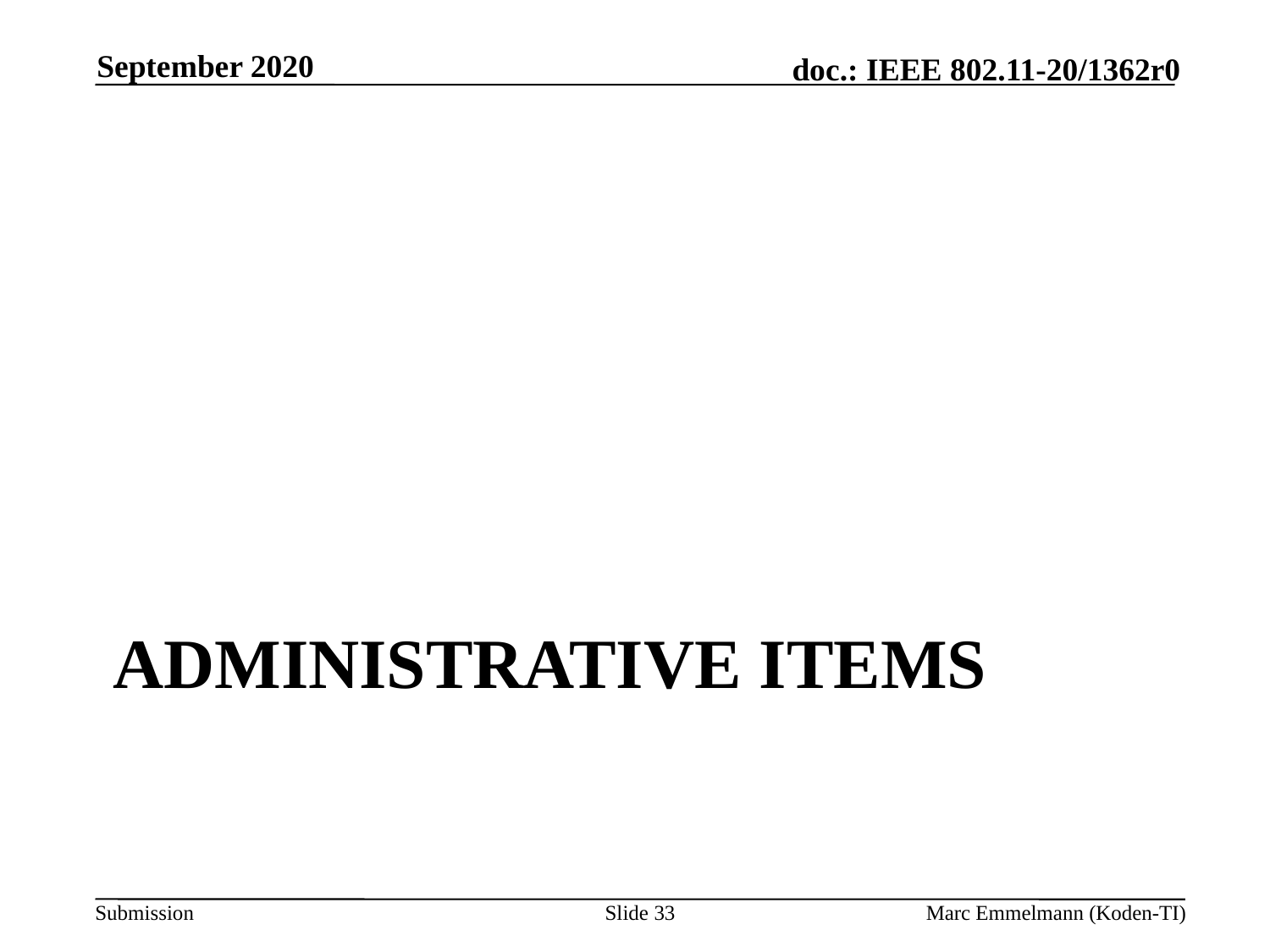

September 2020

# Administrative Items
Slide 33
Marc Emmelmann (Koden-TI)